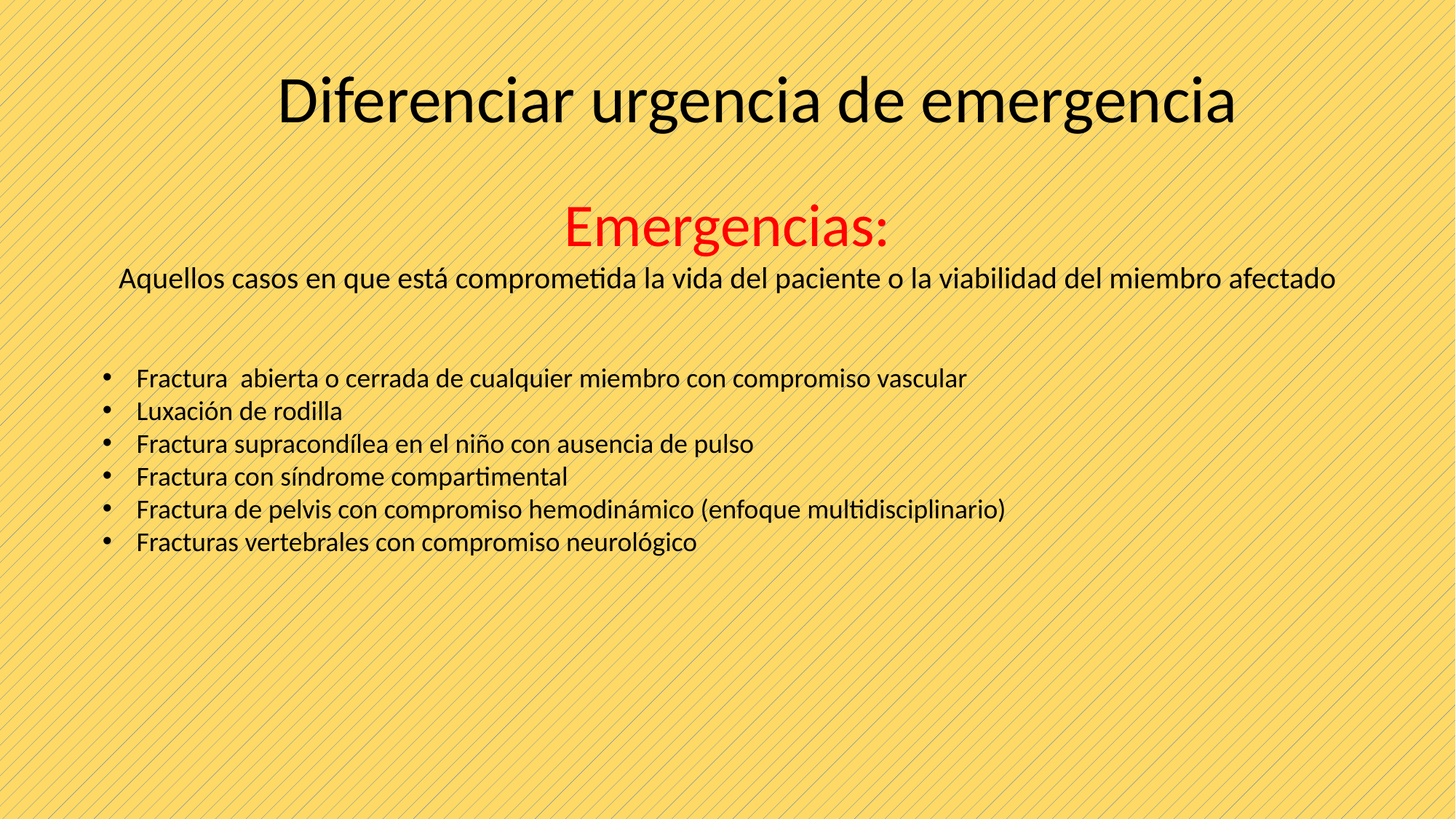

Diferenciar urgencia de emergencia
Emergencias:
Aquellos casos en que está comprometida la vida del paciente o la viabilidad del miembro afectado

Fractura  abierta o cerrada de cualquier miembro con compromiso vascular
Luxación de rodilla
Fractura supracondílea en el niño con ausencia de pulso
Fractura con síndrome compartimental
Fractura de pelvis con compromiso hemodinámico (enfoque multidisciplinario)
Fracturas vertebrales con compromiso neurológico